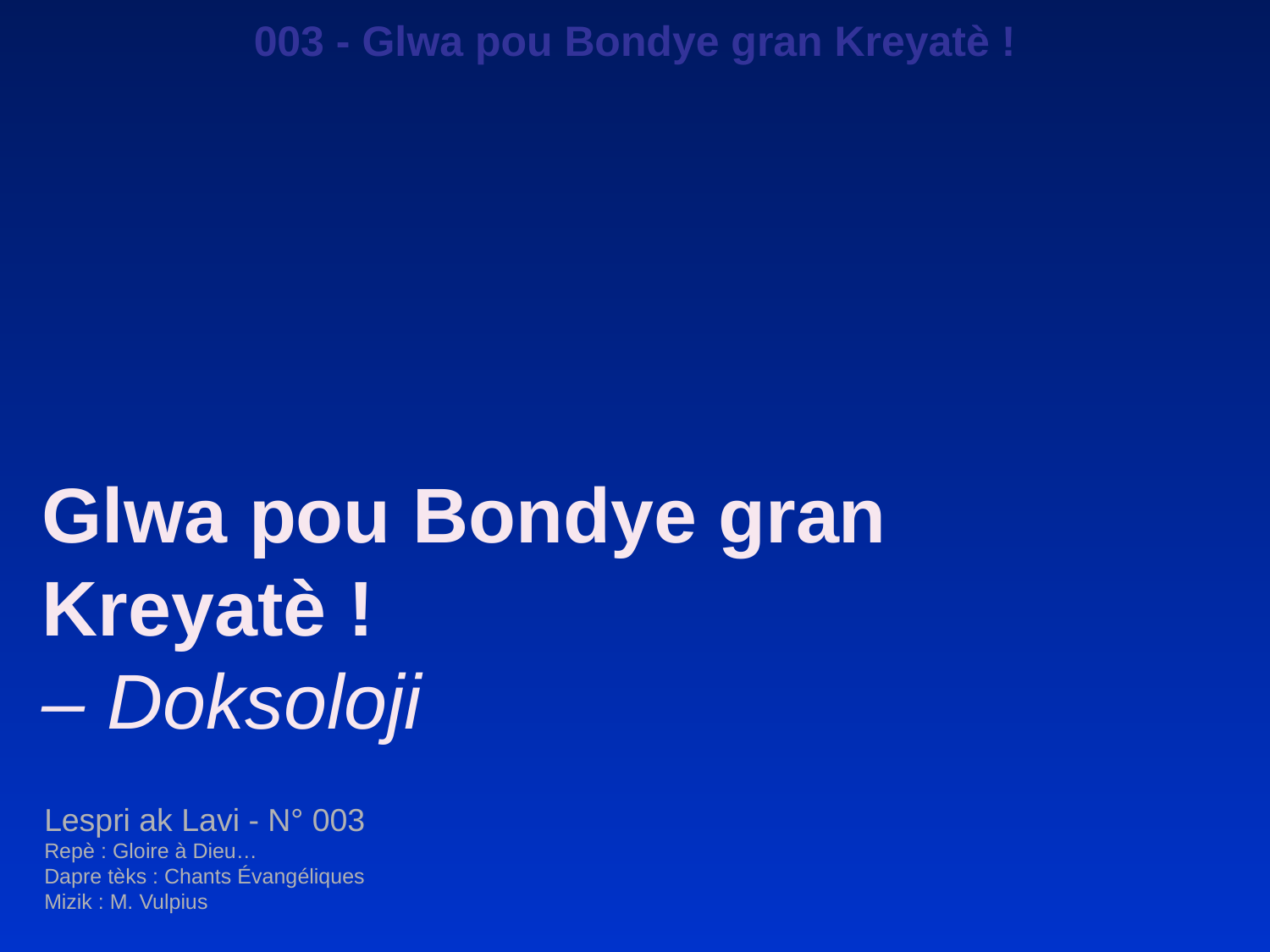

003 - Glwa pou Bondye gran Kreyatè !
Glwa pou Bondye gran Kreyatè !
– Doksoloji
Lespri ak Lavi - N° 003
Repè : Gloire à Dieu…
Dapre tèks : Chants Évangéliques
Mizik : M. Vulpius